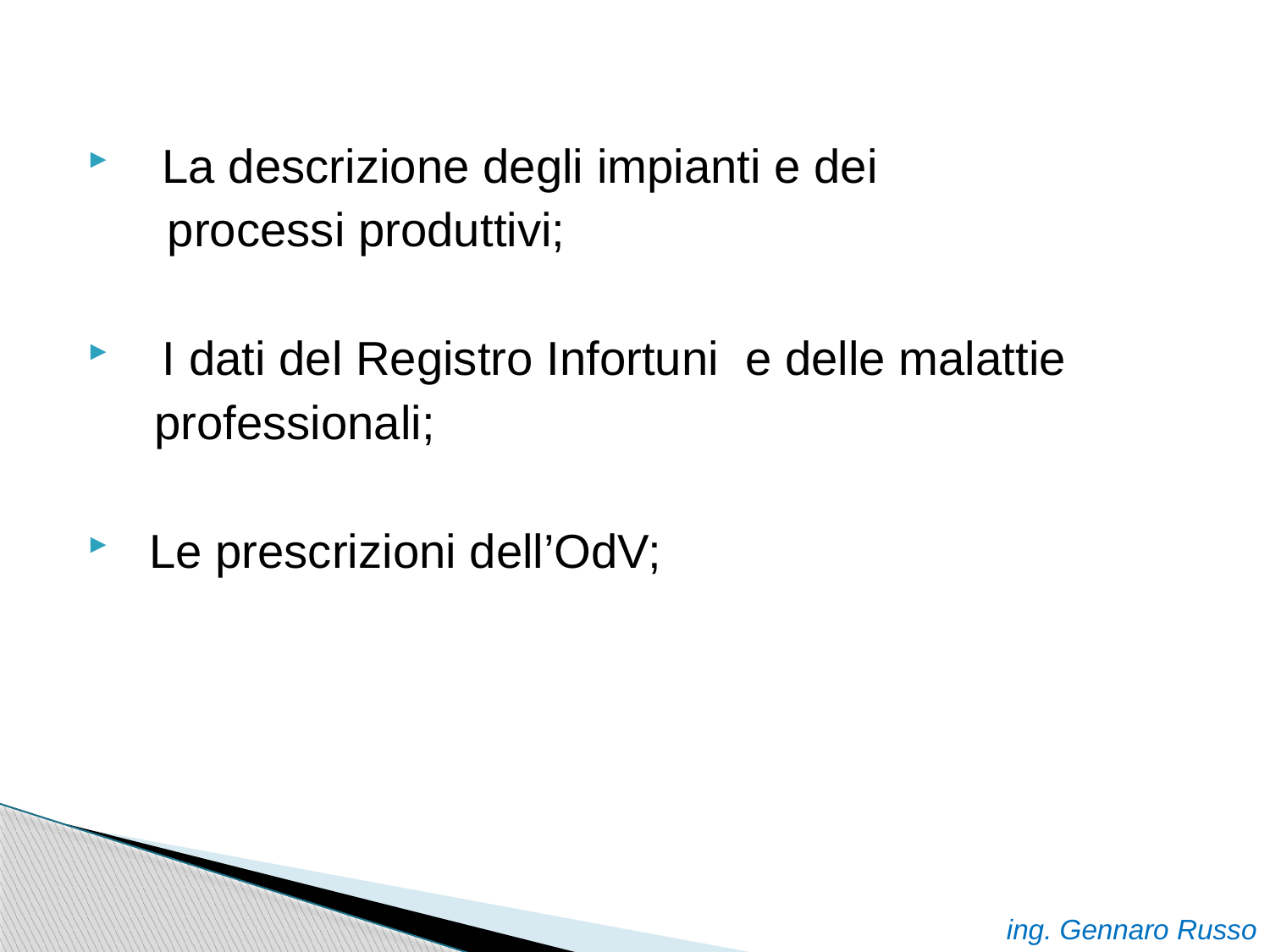

La descrizione degli impianti e dei
      processi produttivi;

    I dati del Registro Infortuni  e delle malattie
     professionali;

   Le prescrizioni dell’OdV;
ing. Gennaro Russo